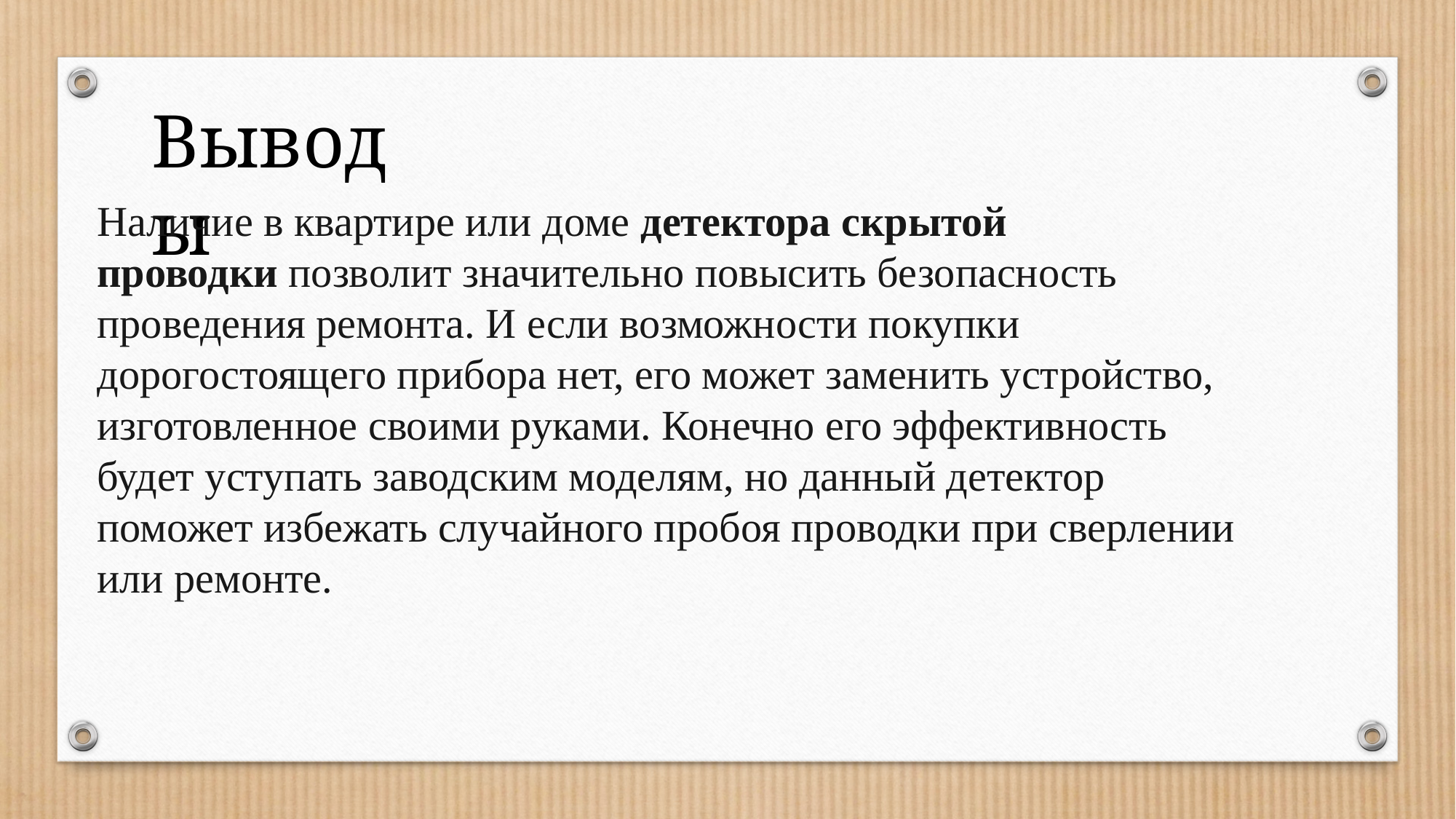

Выводы
Наличие в квартире или доме детектора скрытой проводки позволит значительно повысить безопасность проведения ремонта. И если возможности покупки дорогостоящего прибора нет, его может заменить устройство, изготовленное своими руками. Конечно его эффективность будет уступать заводским моделям, но данный детектор поможет избежать случайного пробоя проводки при сверлении или ремонте.